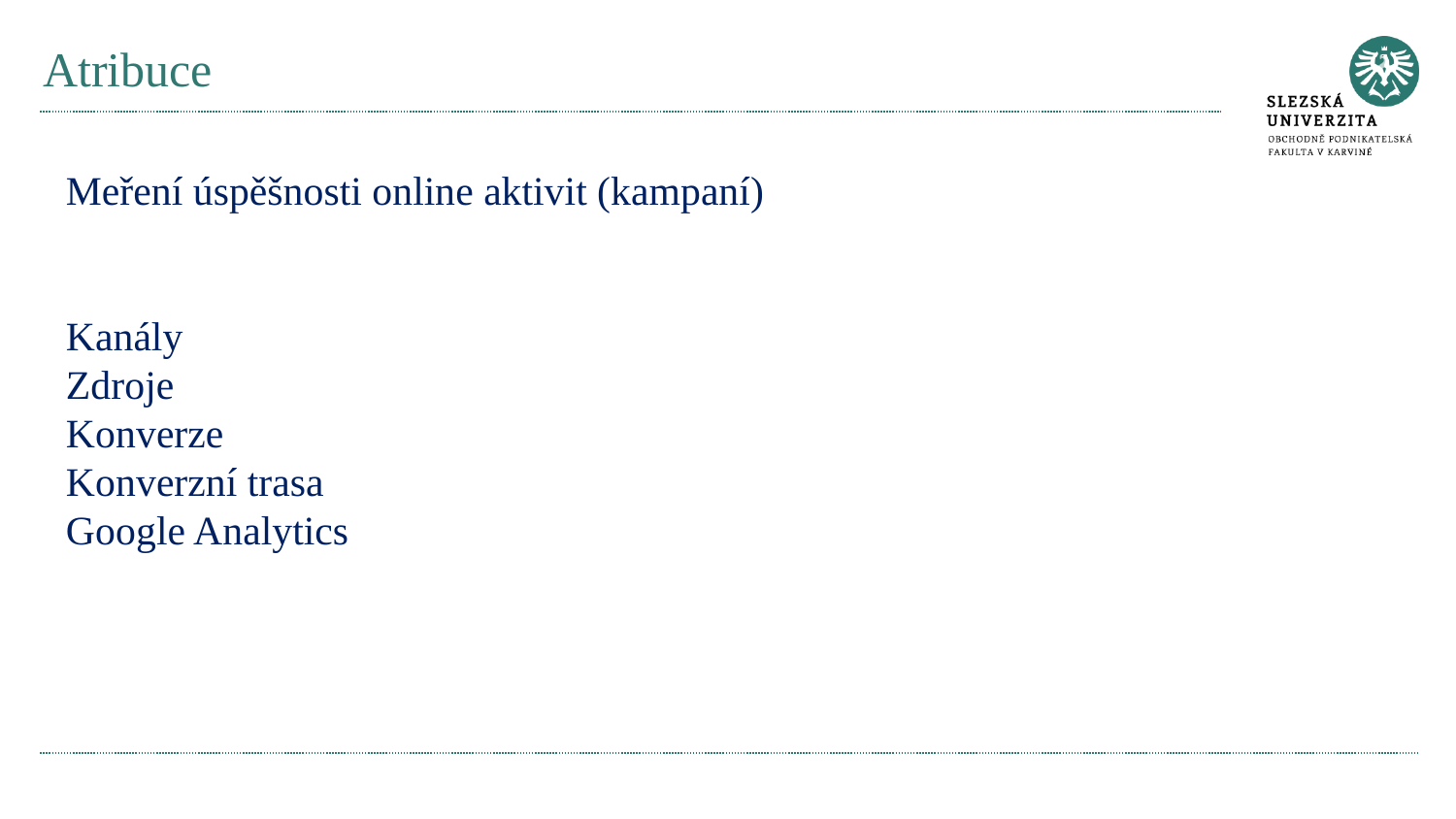

# Atribuce
Meření úspěšnosti online aktivit (kampaní)

Kanály
Zdroje
Konverze
Konverzní trasa
Google Analytics